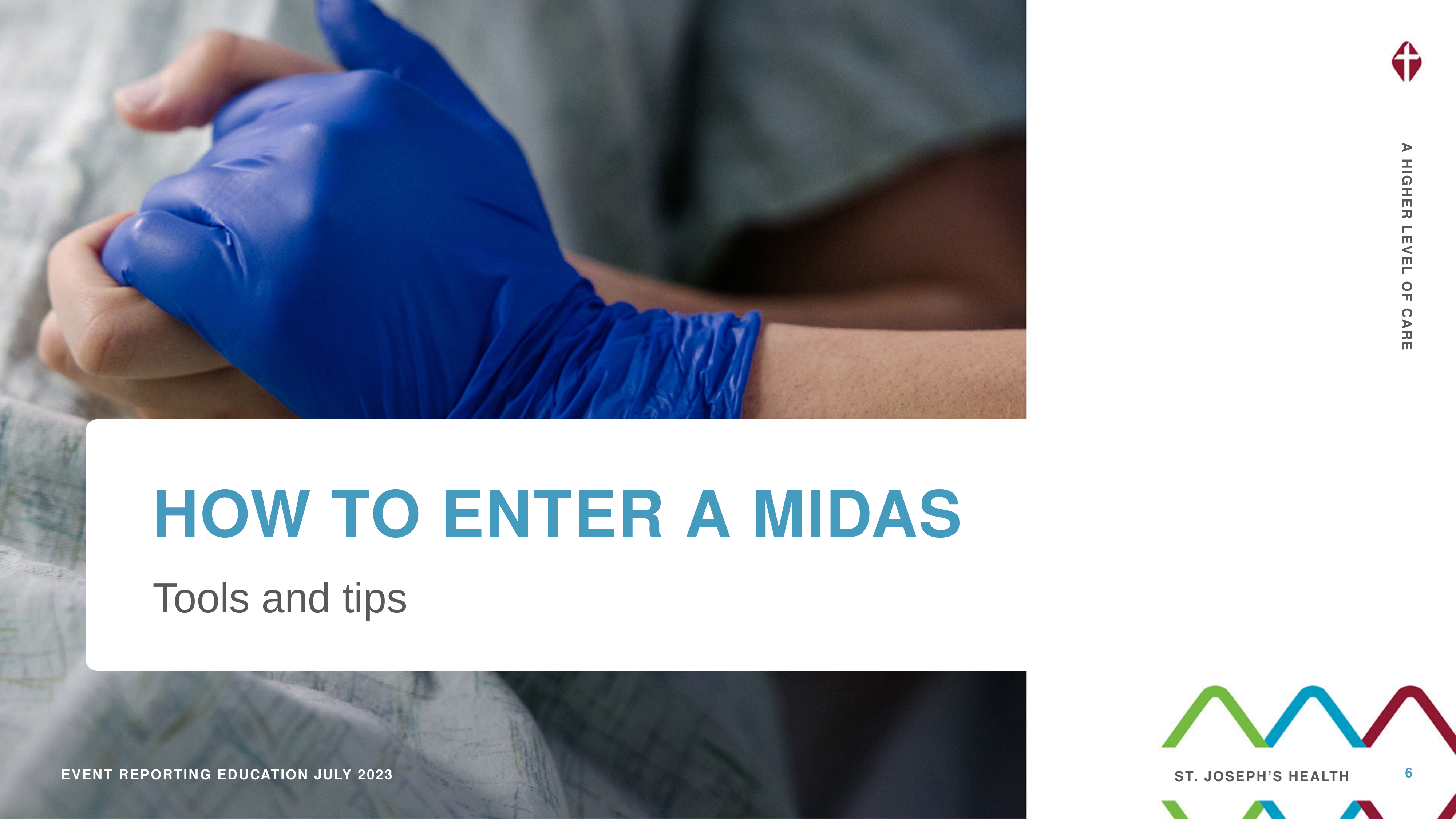

How to enter a Midas
Tools and tips
Event reporting education July 2023
6